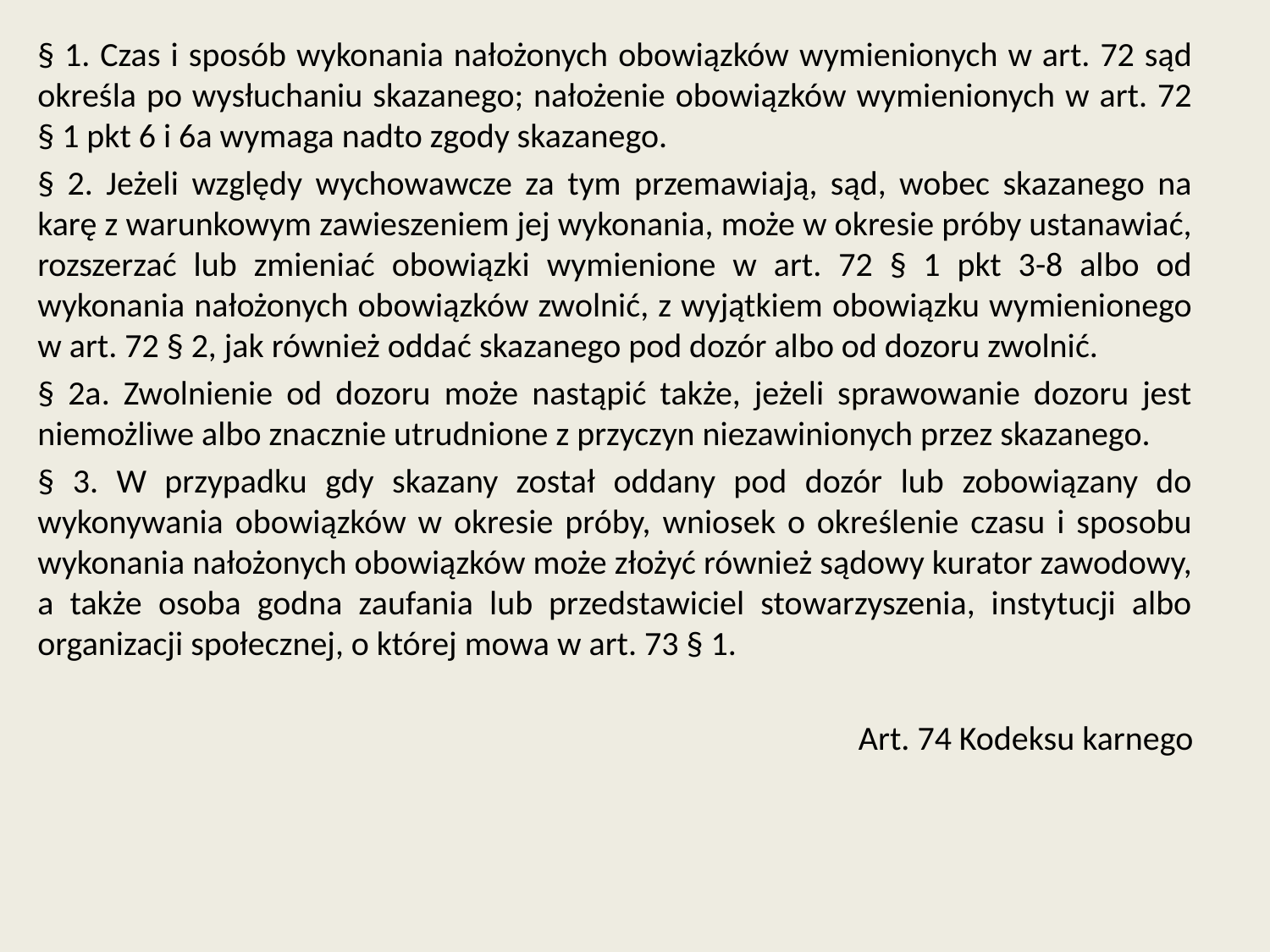

§ 1. Czas i sposób wykonania nałożonych obowiązków wymienionych w art. 72 sąd określa po wysłuchaniu skazanego; nałożenie obowiązków wymienionych w art. 72 § 1 pkt 6 i 6a wymaga nadto zgody skazanego.
§ 2. Jeżeli względy wychowawcze za tym przemawiają, sąd, wobec skazanego na karę z warunkowym zawieszeniem jej wykonania, może w okresie próby ustanawiać, rozszerzać lub zmieniać obowiązki wymienione w art. 72 § 1 pkt 3-8 albo od wykonania nałożonych obowiązków zwolnić, z wyjątkiem obowiązku wymienionego w art. 72 § 2, jak również oddać skazanego pod dozór albo od dozoru zwolnić.
§ 2a. Zwolnienie od dozoru może nastąpić także, jeżeli sprawowanie dozoru jest niemożliwe albo znacznie utrudnione z przyczyn niezawinionych przez skazanego.
§ 3. W przypadku gdy skazany został oddany pod dozór lub zobowiązany do wykonywania obowiązków w okresie próby, wniosek o określenie czasu i sposobu wykonania nałożonych obowiązków może złożyć również sądowy kurator zawodowy, a także osoba godna zaufania lub przedstawiciel stowarzyszenia, instytucji albo organizacji społecznej, o której mowa w art. 73 § 1.

Art. 74 Kodeksu karnego